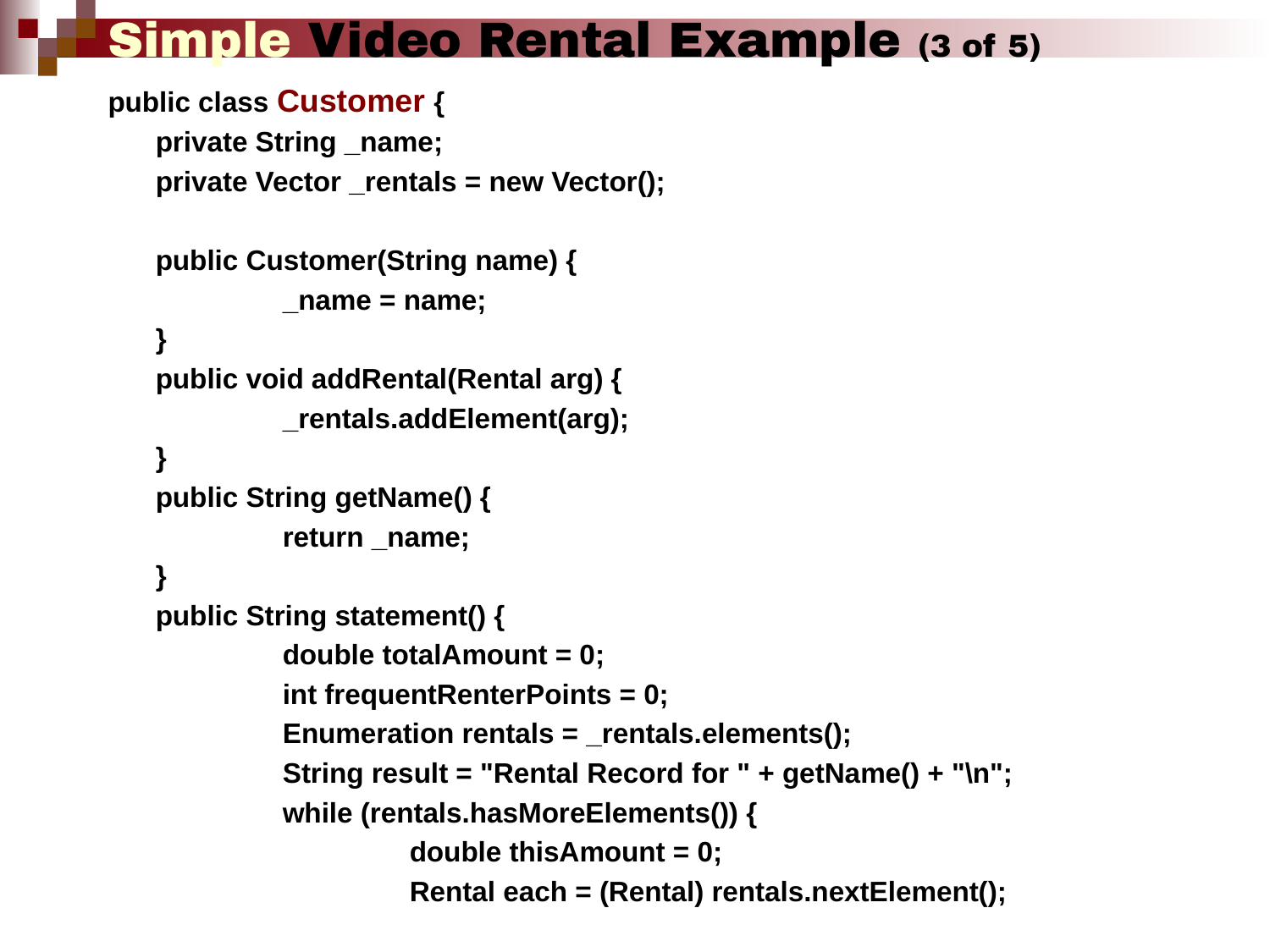

# Simple Video Rental Example (3 of 5)
public class Customer {
	private String _name;
	private Vector _rentals = new Vector();

	public Customer(String name) {
		_name = name;
	}
	public void addRental(Rental arg) {
		_rentals.addElement(arg);
	}
	public String getName() {
		return _name;
	}
	public String statement() {
		double totalAmount = 0;
		int frequentRenterPoints = 0;
		Enumeration rentals = _rentals.elements();
		String result = "Rental Record for " + getName() + "\n";
		while (rentals.hasMoreElements()) {
			double thisAmount = 0;
			Rental each = (Rental) rentals.nextElement();